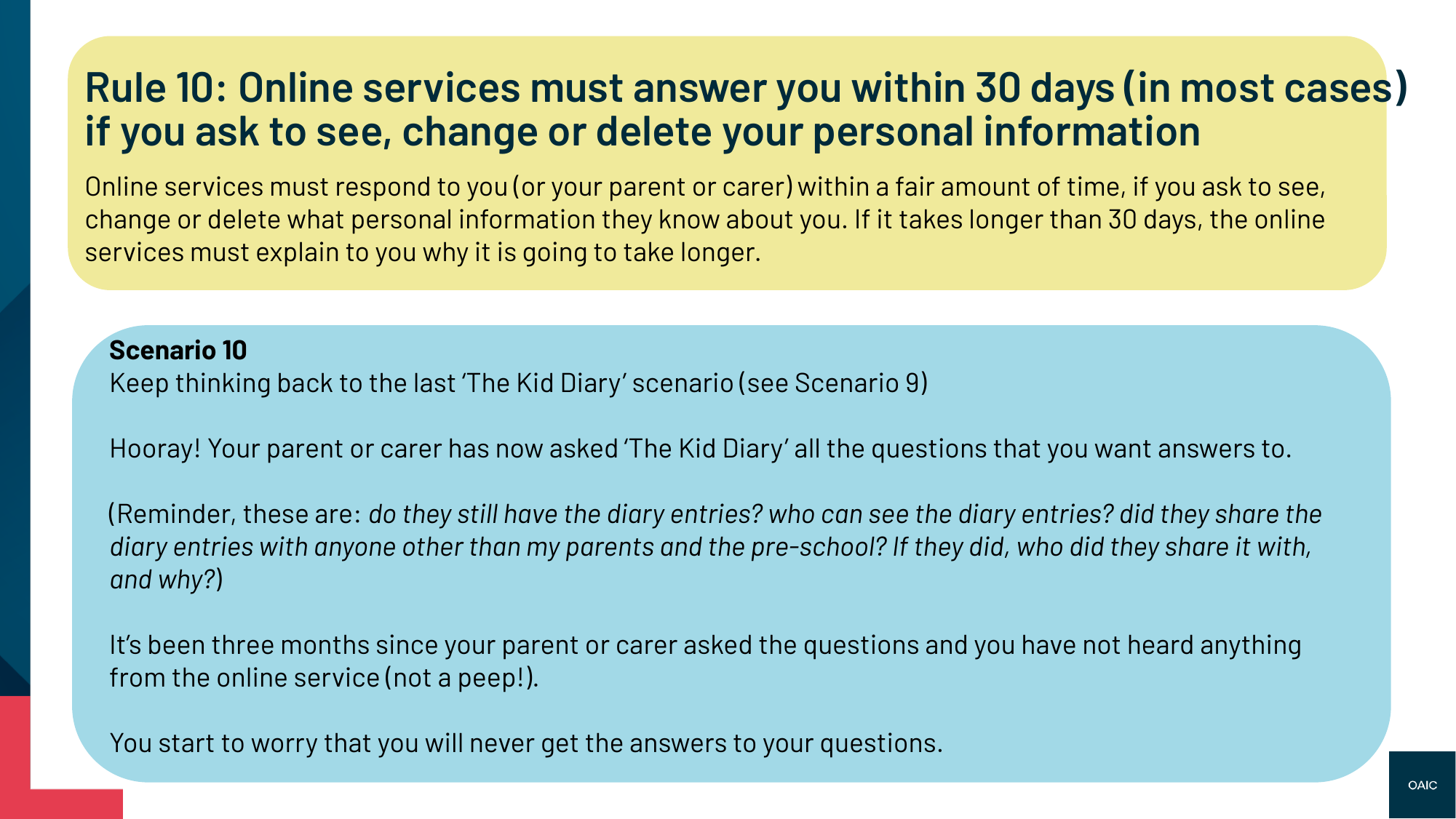

Rule 10: Online services must answer you within 30 days (in most cases) if you ask to see, change or delete your personal information
Online services must respond to you (or your parent or carer) within a fair amount of time, if you ask to see, change or delete what personal information they know about you. If it takes longer than 30 days, the online services must explain to you why it is going to take longer.

Scenario 10​
​Keep thinking back to the last ‘The Kid Diary’ scenario (see Scenario 9)​
​
Hooray! Your parent or carer has now asked ‘The Kid Diary’ all the questions that you want answers to.​
​
(Reminder, these are: do they still have the diary entries? who can see the diary entries? did they share the diary entries with anyone other than my parents and the pre-school? If they did, who did they share it with, and why?)​
​
It’s been three months since your parent or carer asked the questions and you have not heard anything from the online service (not a peep!).​
​
You start to worry that you will never get the answers to your questions.